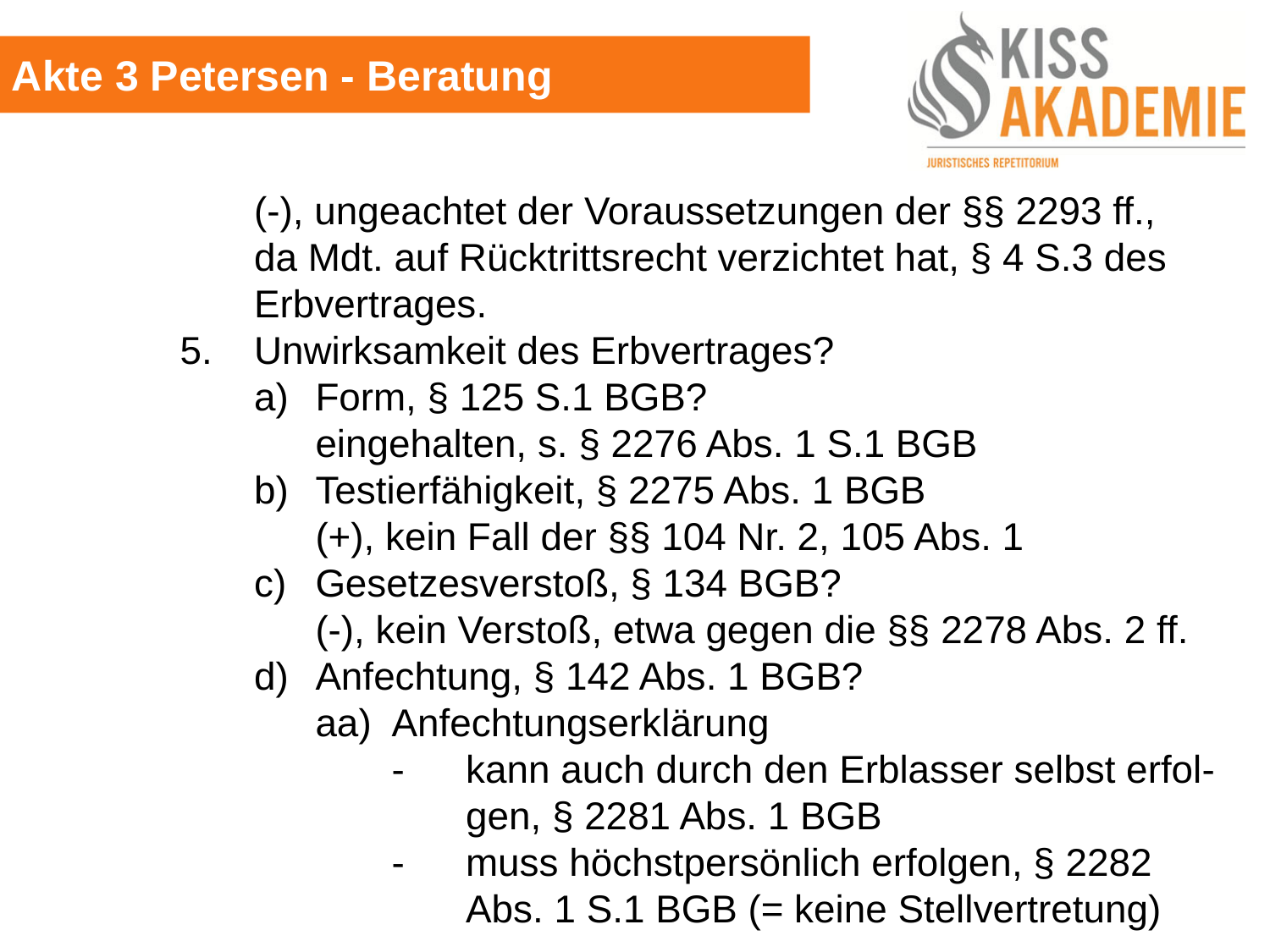

Akte 3 Petersen - Beratung

			(-), ungeachtet der Voraussetzungen der §§ 2293 ff., 				da Mdt. auf Rücktrittsrecht verzichtet hat, § 4 S.3 des				Erbvertrages.
		5.	Unwirksamkeit des Erbvertrages?
			a)	Form, § 125 S.1 BGB?
				eingehalten, s. § 2276 Abs. 1 S.1 BGB
			b)	Testierfähigkeit, § 2275 Abs. 1 BGB
				(+), kein Fall der §§ 104 Nr. 2, 105 Abs. 1
			c)	Gesetzesverstoß, § 134 BGB?
				(-), kein Verstoß, etwa gegen die §§ 2278 Abs. 2 ff.
			d)	Anfechtung, § 142 Abs. 1 BGB?
				aa)	Anfechtungserklärung
					-	kann auch durch den Erblasser selbst erfol-						gen, § 2281 Abs. 1 BGB
					-	muss höchstpersönlich erfolgen, § 2282							Abs. 1 S.1 BGB (= keine Stellvertretung)